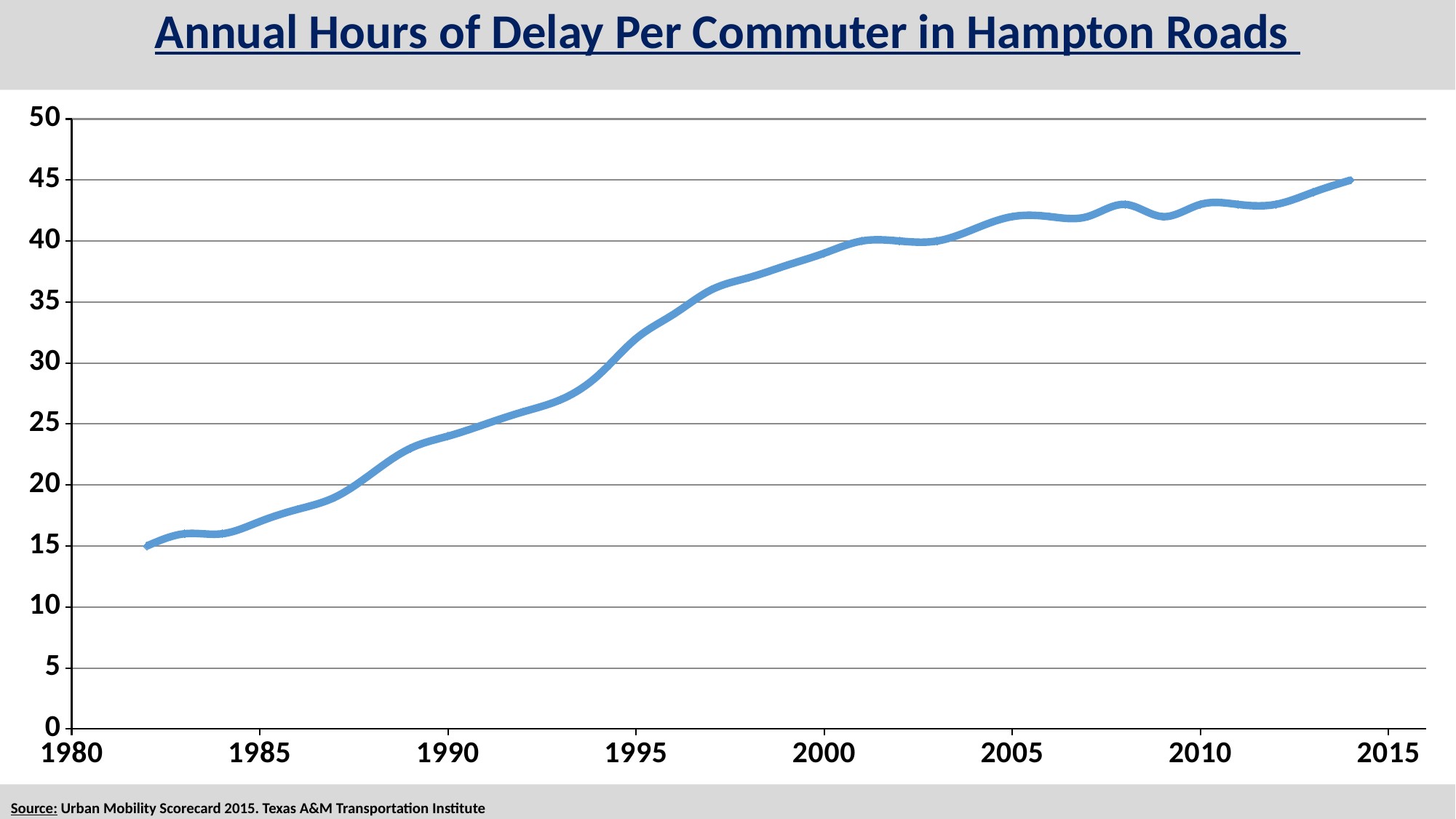

# Annual Hours of Delay Per Commuter in Hampton Roads

### Chart

| Category | Annual_total_hours_delay_percommuter |
|---|---|
Source: Urban Mobility Scorecard 2015. Texas A&M Transportation Institute